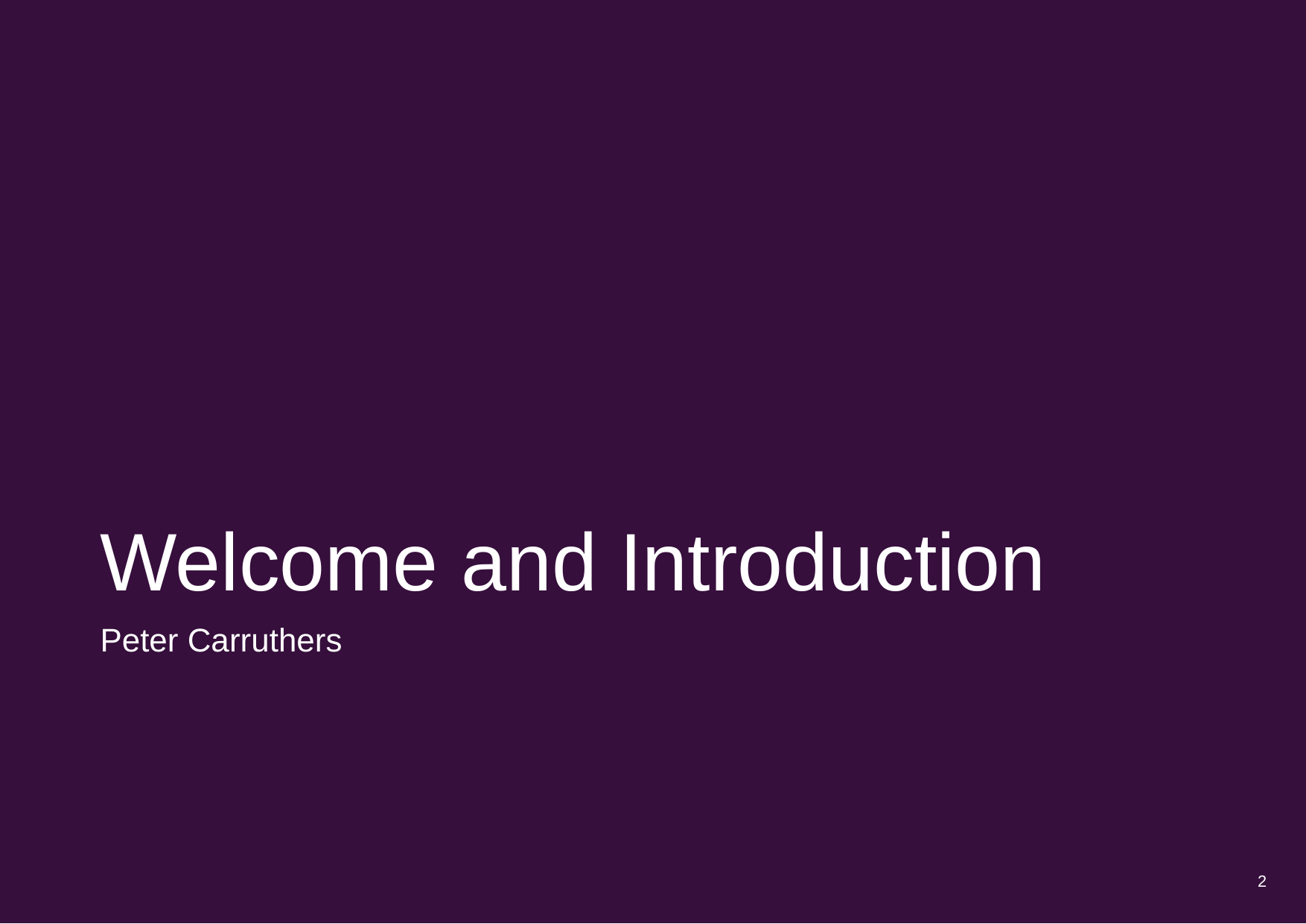

# Welcome and Introduction
Peter Carruthers
2